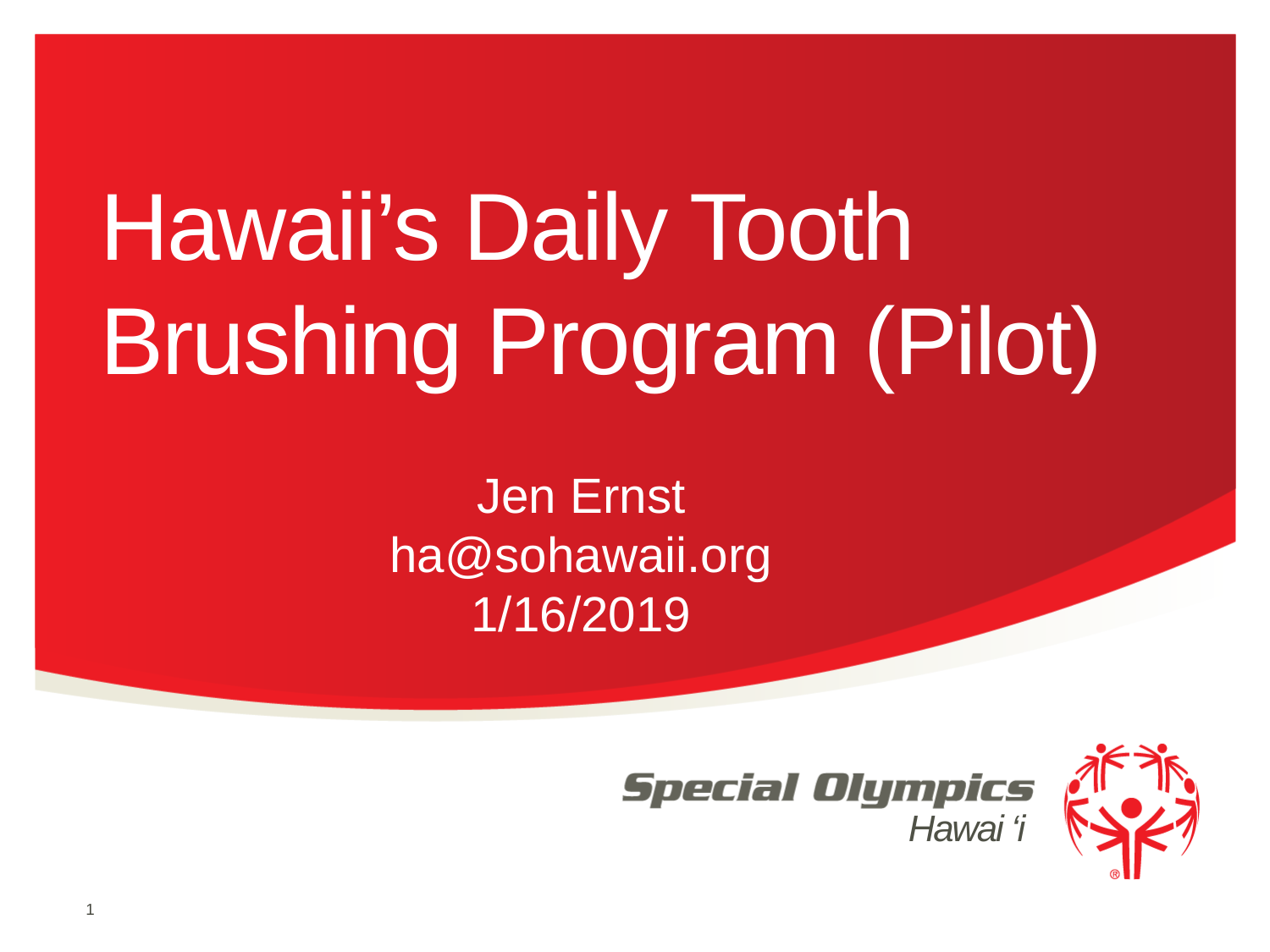

# Hawaii’s Daily Tooth Brushing Program (Pilot)
Jen Ernst
ha@sohawaii.org
1/16/2019
1